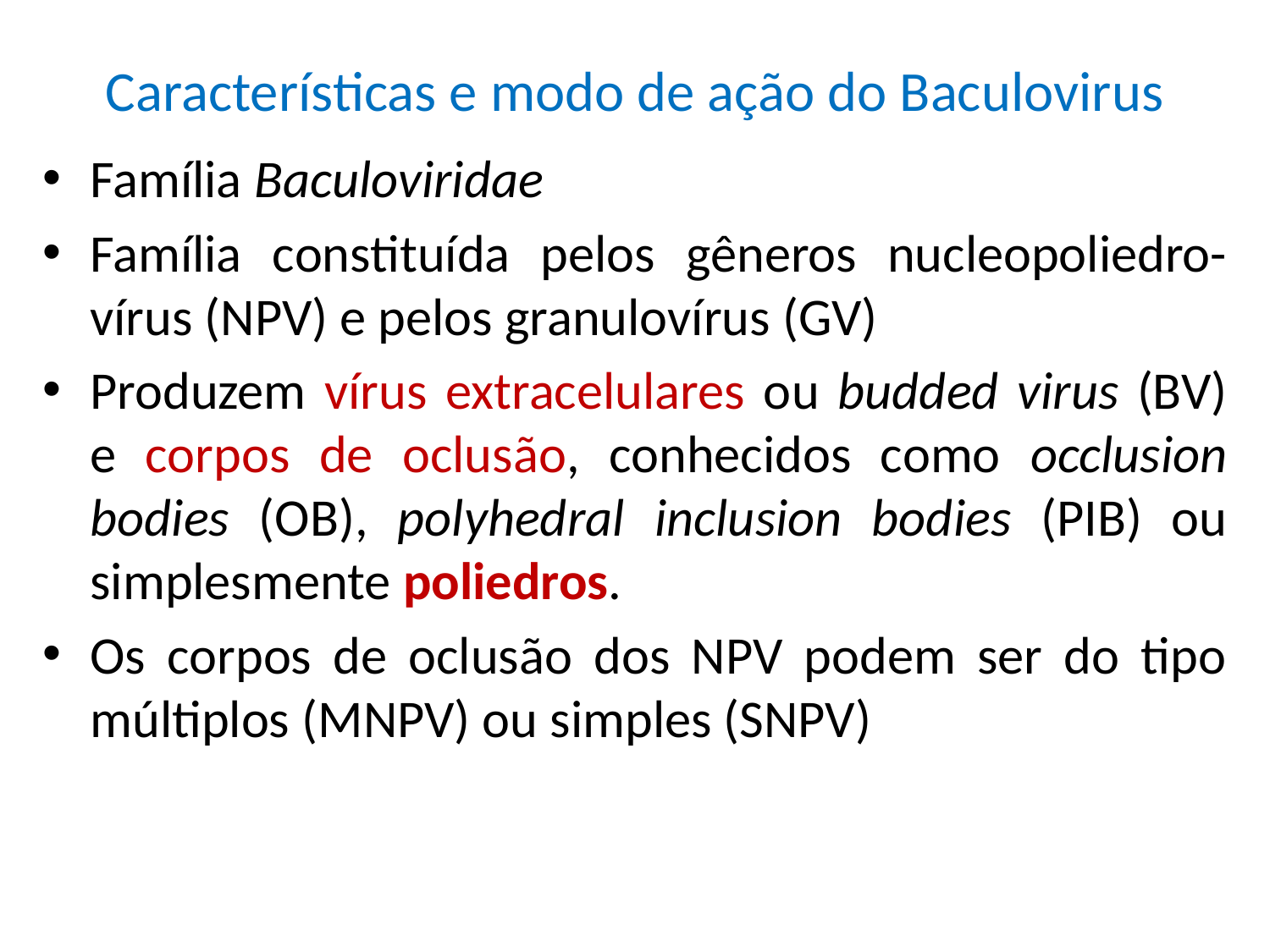

# Características e modo de ação do Baculovirus
Família Baculoviridae
Família constituída pelos gêneros nucleopoliedro-vírus (NPV) e pelos granulovírus (GV)
Produzem vírus extracelulares ou budded virus (BV) e corpos de oclusão, conhecidos como occlusion bodies (OB), polyhedral inclusion bodies (PIB) ou simplesmente poliedros.
Os corpos de oclusão dos NPV podem ser do tipo múltiplos (MNPV) ou simples (SNPV)